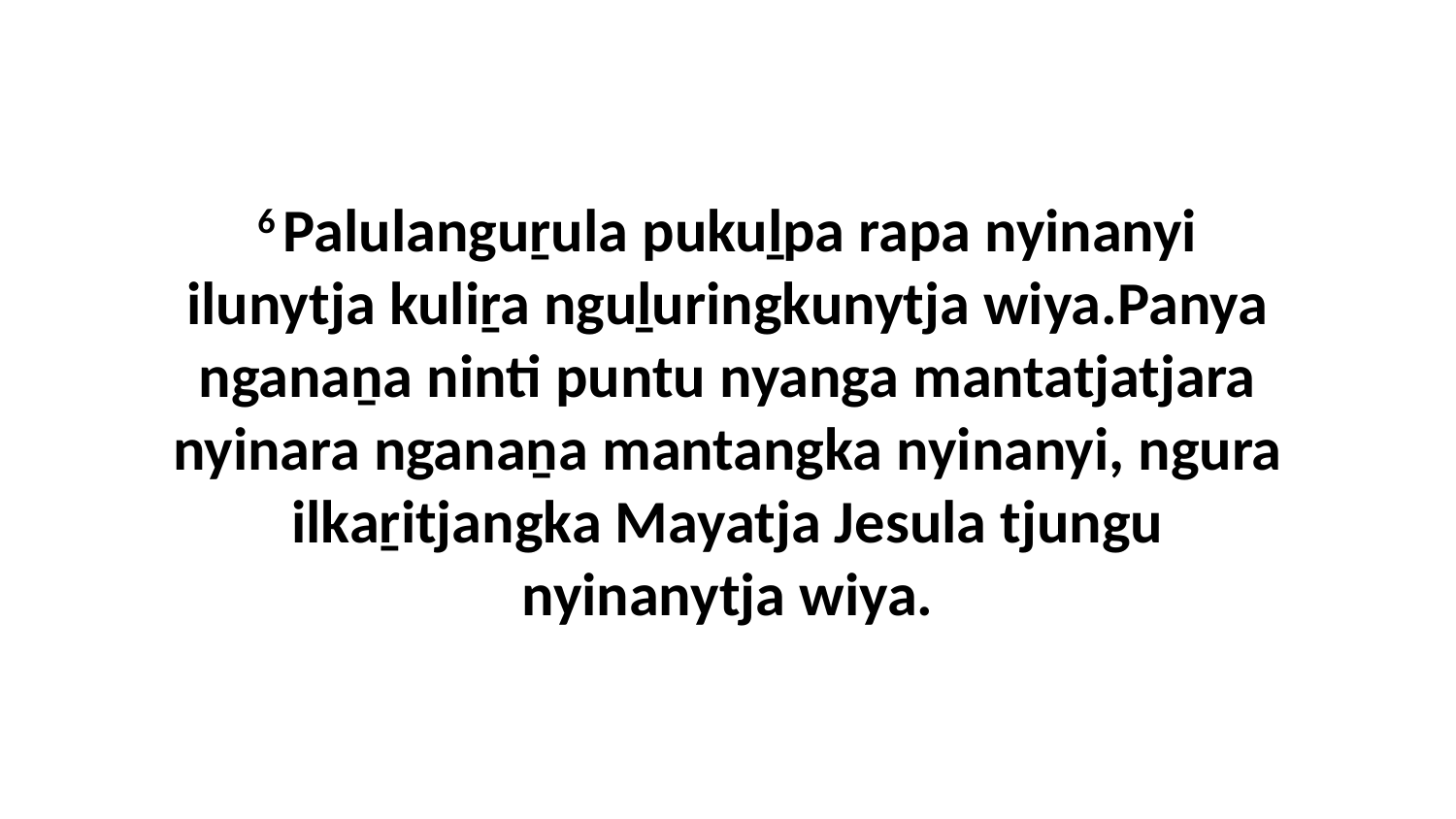

6 Palulanguṟula pukuḻpa rapa nyinanyi ilunytja kuliṟa nguḻuringkunytja wiya.Panya nganaṉa ninti puntu nyanga mantatjatjara nyinara nganaṉa mantangka nyinanyi, ngura ilkaṟitjangka Mayatja Jesula tjungu nyinanytja wiya.